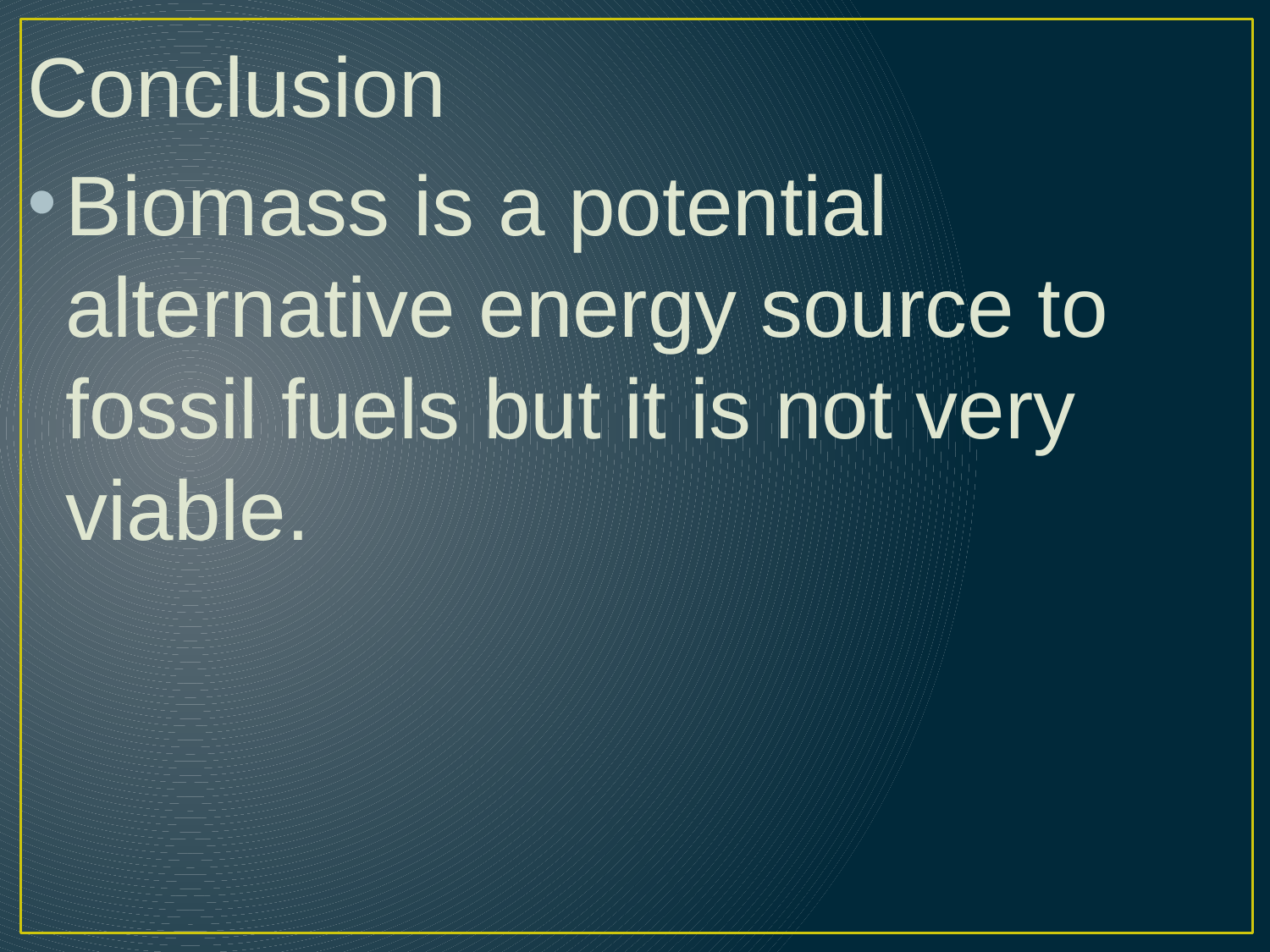

Conclusion
Biomass is a potential alternative energy source to fossil fuels but it is not very viable.

#